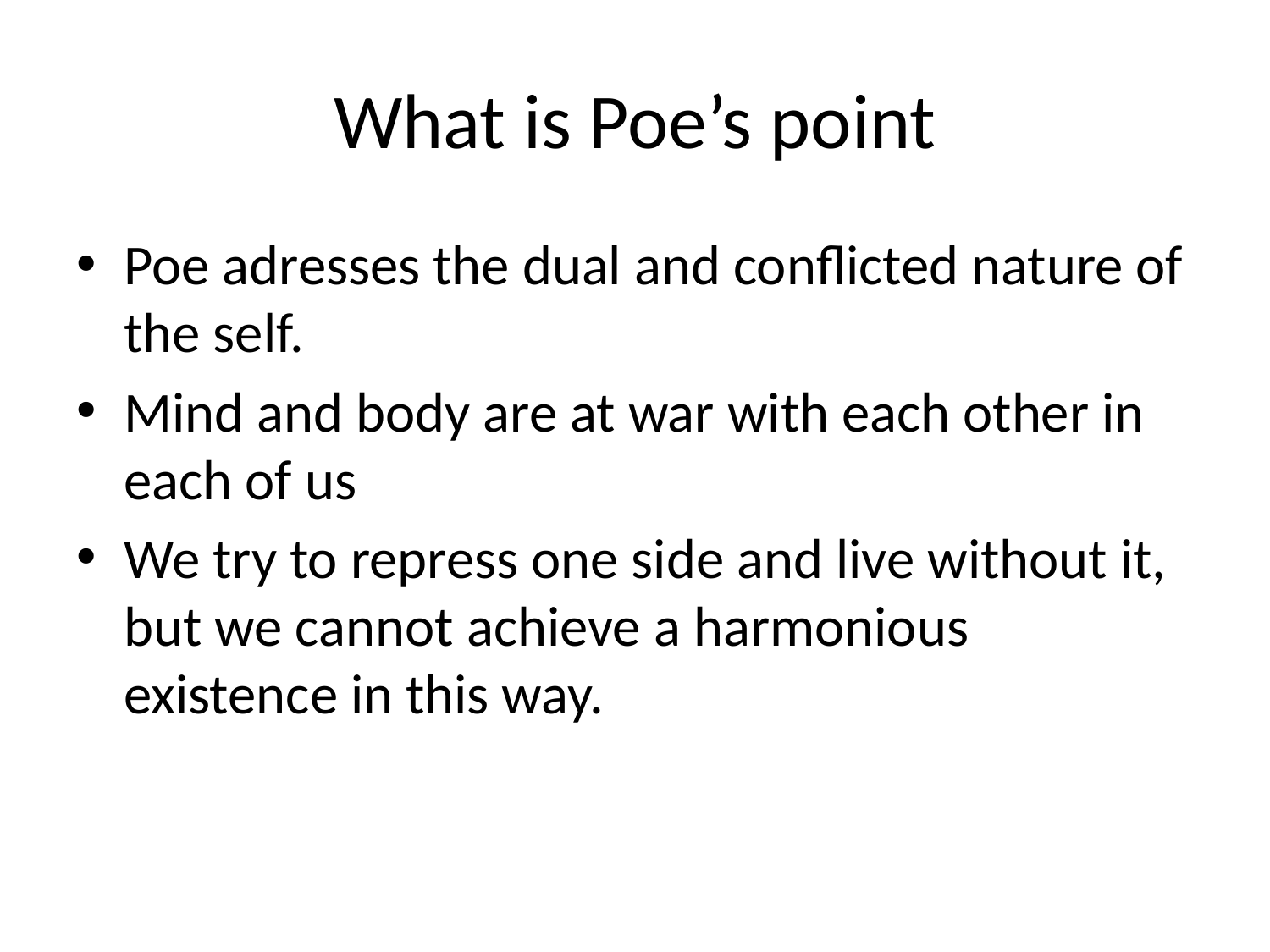

# What is Poe’s point
Poe adresses the dual and conflicted nature of the self.
Mind and body are at war with each other in each of us
We try to repress one side and live without it, but we cannot achieve a harmonious existence in this way.